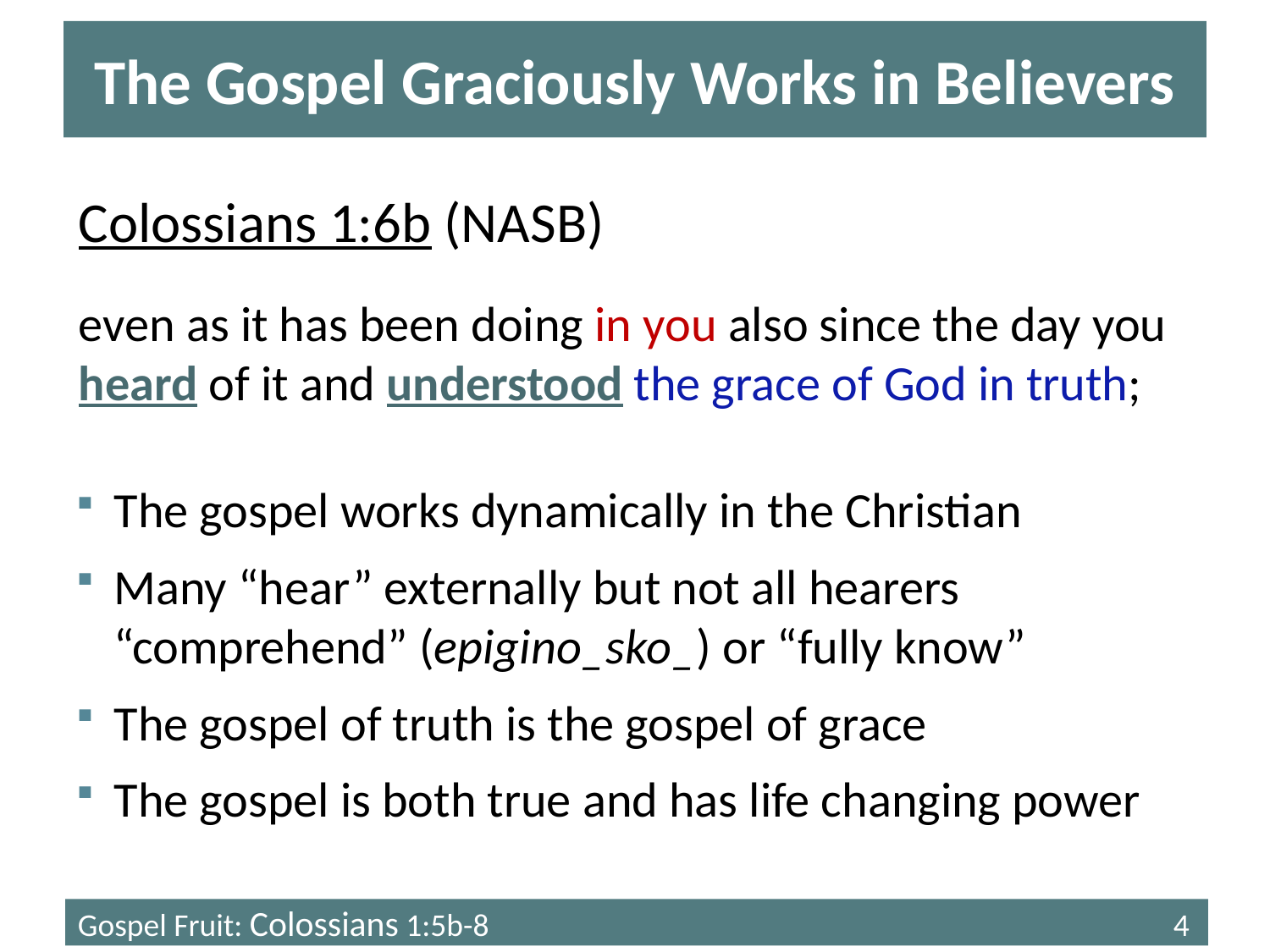

# The Gospel Graciously Works in Believers
Colossians 1:6b (NASB)

even as it has been doing in you also since the day you heard of it and understood the grace of God in truth;

The gospel works dynamically in the Christian
Many “hear” externally but not all hearers “comprehend” (epigino_sko_) or “fully know”
The gospel of truth is the gospel of grace
The gospel is both true and has life changing power